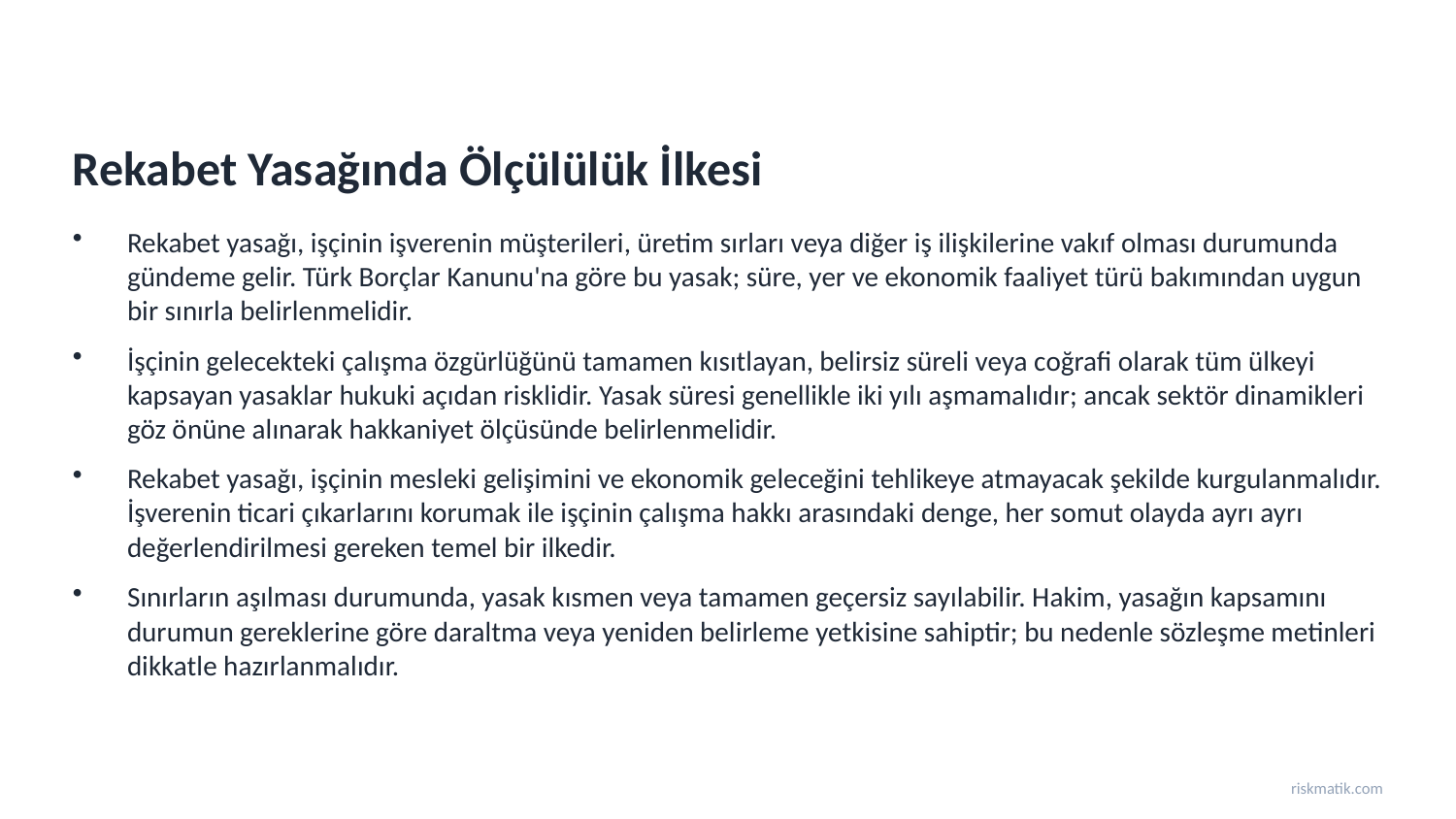

Rekabet Yasağında Ölçülülük İlkesi
Rekabet yasağı, işçinin işverenin müşterileri, üretim sırları veya diğer iş ilişkilerine vakıf olması durumunda gündeme gelir. Türk Borçlar Kanunu'na göre bu yasak; süre, yer ve ekonomik faaliyet türü bakımından uygun bir sınırla belirlenmelidir.
İşçinin gelecekteki çalışma özgürlüğünü tamamen kısıtlayan, belirsiz süreli veya coğrafi olarak tüm ülkeyi kapsayan yasaklar hukuki açıdan risklidir. Yasak süresi genellikle iki yılı aşmamalıdır; ancak sektör dinamikleri göz önüne alınarak hakkaniyet ölçüsünde belirlenmelidir.
Rekabet yasağı, işçinin mesleki gelişimini ve ekonomik geleceğini tehlikeye atmayacak şekilde kurgulanmalıdır. İşverenin ticari çıkarlarını korumak ile işçinin çalışma hakkı arasındaki denge, her somut olayda ayrı ayrı değerlendirilmesi gereken temel bir ilkedir.
Sınırların aşılması durumunda, yasak kısmen veya tamamen geçersiz sayılabilir. Hakim, yasağın kapsamını durumun gereklerine göre daraltma veya yeniden belirleme yetkisine sahiptir; bu nedenle sözleşme metinleri dikkatle hazırlanmalıdır.
riskmatik.com